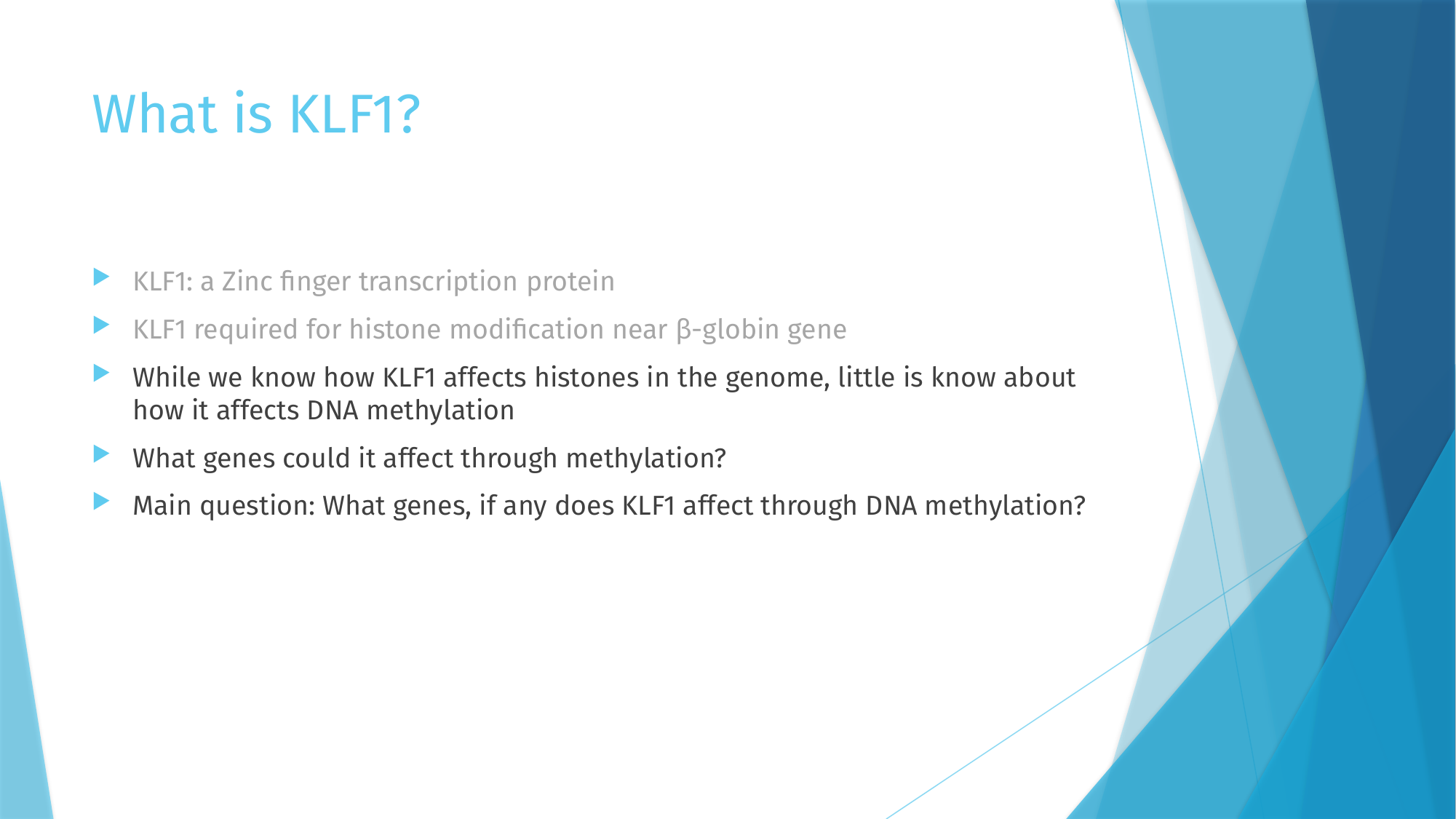

# What is KLF1?
KLF1: a Zinc finger transcription protein
KLF1 required for histone modification near β-globin gene
While we know how KLF1 affects histones in the genome, little is know about how it affects DNA methylation
What genes could it affect through methylation?
Main question: What genes, if any does KLF1 affect through DNA methylation?